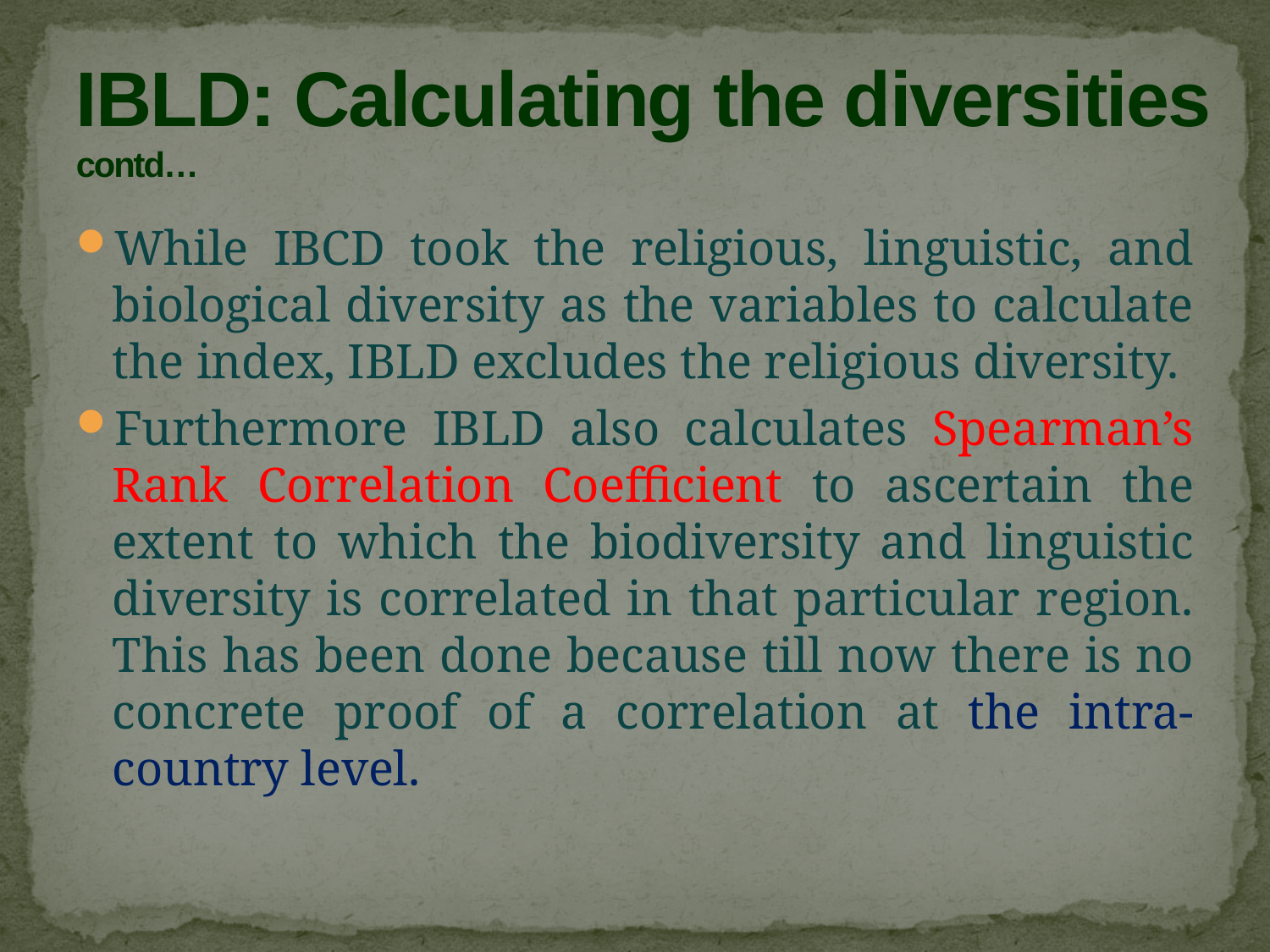

# IBLD: Calculating the diversities contd…
While IBCD took the religious, linguistic, and biological diversity as the variables to calculate the index, IBLD excludes the religious diversity.
Furthermore IBLD also calculates Spearman’s Rank Correlation Coefficient to ascertain the extent to which the biodiversity and linguistic diversity is correlated in that particular region. This has been done because till now there is no concrete proof of a correlation at the intra-country level.